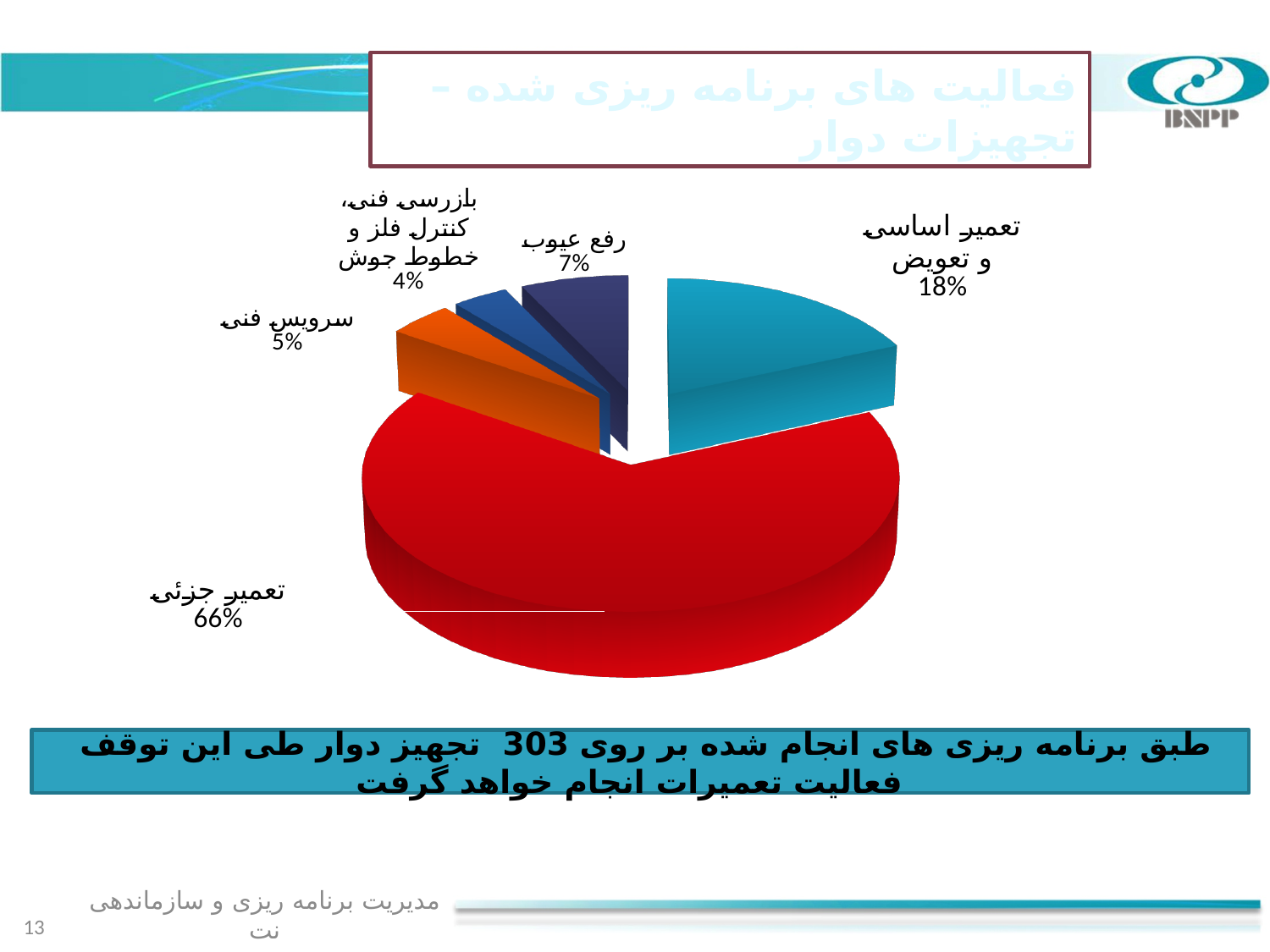

فعالیت های برنامه ریزی شده – تجهیزات دوار

[unsupported chart]

طبق برنامه ریزی های انجام شده بر روی 303  تجهیز دوار طی این توقف  فعالیت تعمیرات انجام خواهد گرفت
مدیریت برنامه ریزی و سازماندهی نت
13